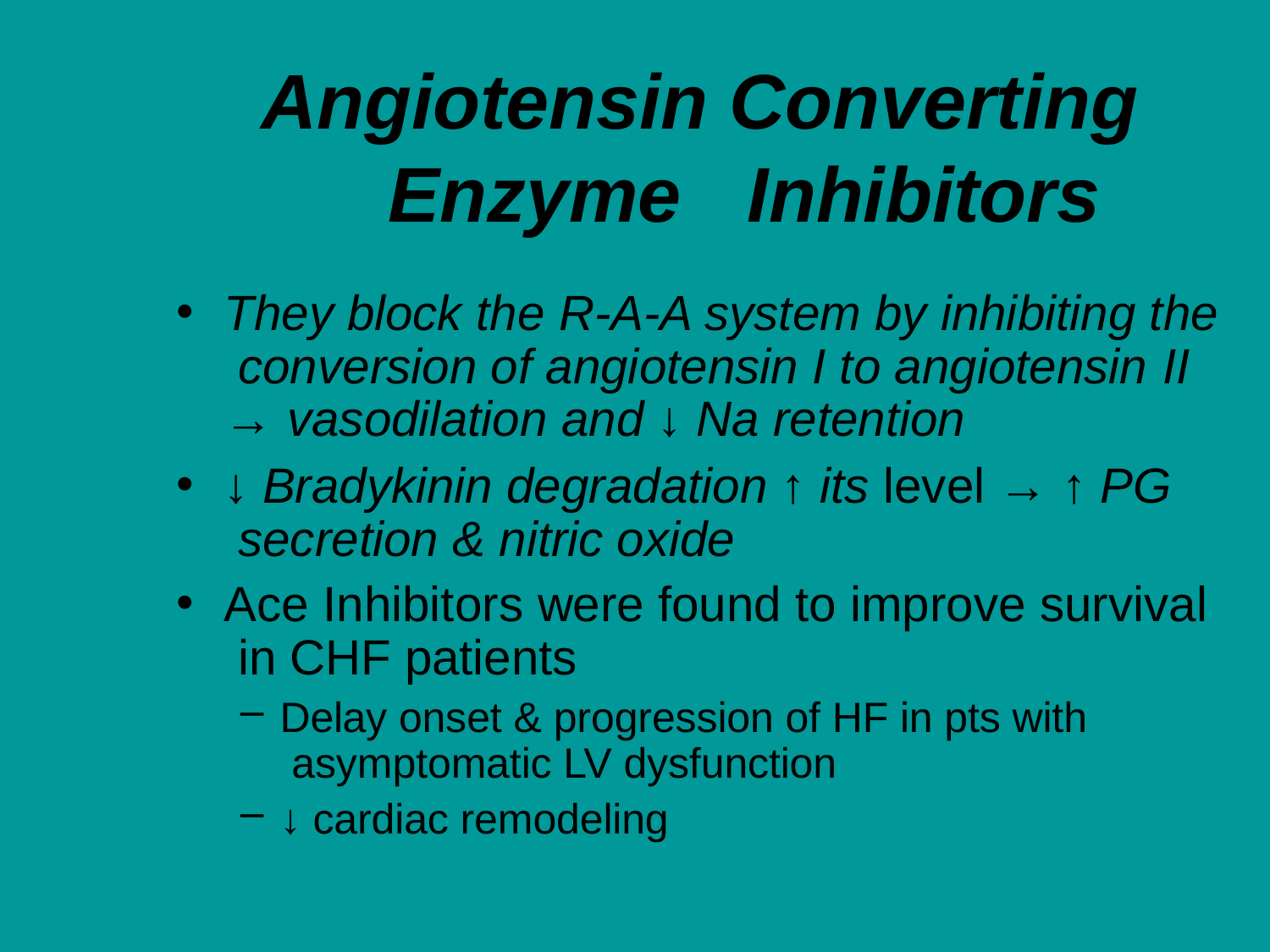

# Angiotensin Converting  Enzyme	Inhibitors
They block the R-A-A system by inhibiting the  conversion of angiotensin I to angiotensin II
→ vasodilation and ↓ Na retention
↓ Bradykinin degradation ↑ its level → ↑ PG  secretion & nitric oxide
Ace Inhibitors were found to improve survival  in CHF patients
Delay onset & progression of HF in pts with  asymptomatic LV dysfunction
↓ cardiac remodeling